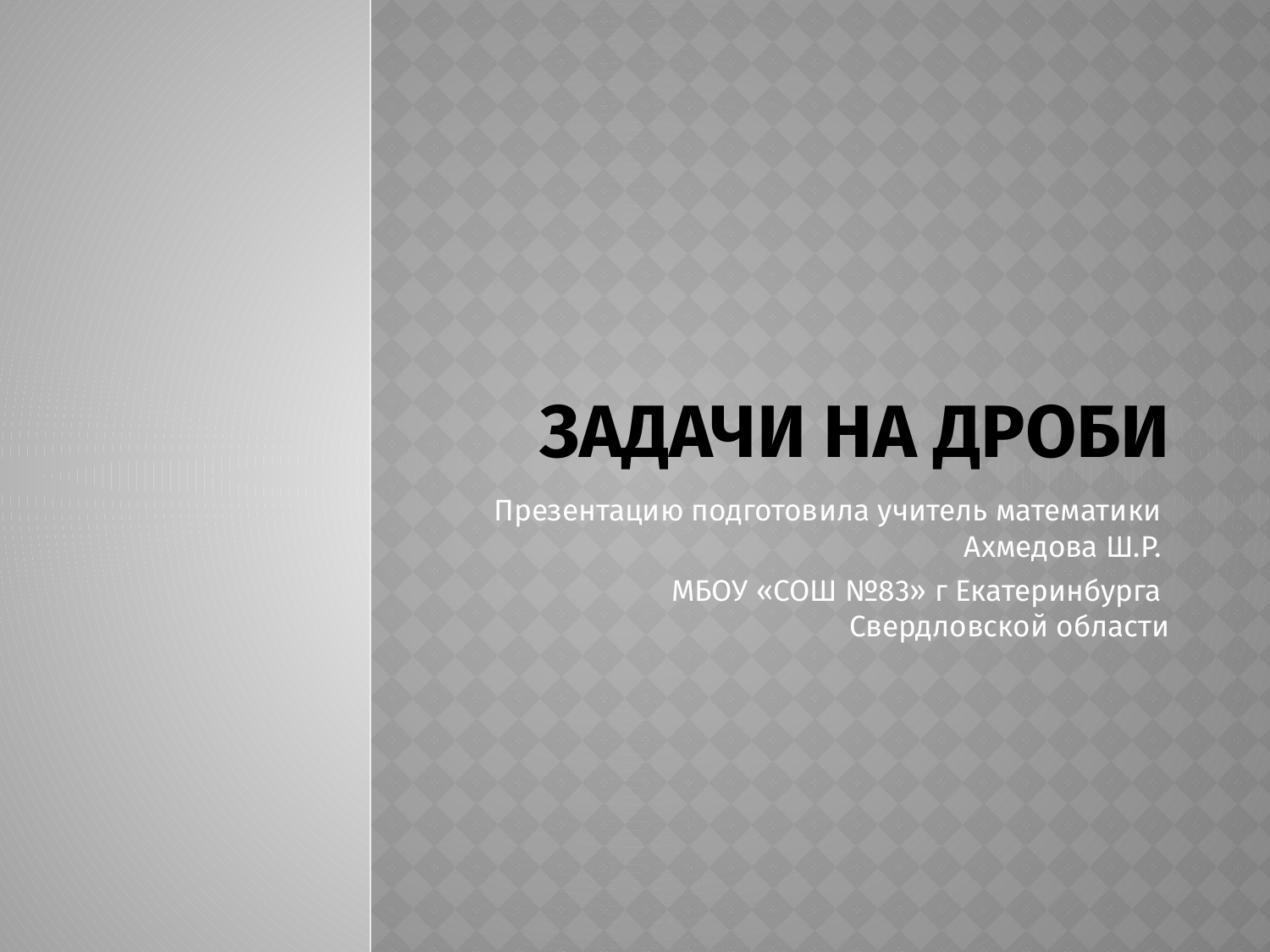

# Задачи на дроби
Презентацию подготовила учитель математики  Ахмедова Ш.Р.
МБОУ «СОШ №83» г Екатеринбурга  Свердловской области